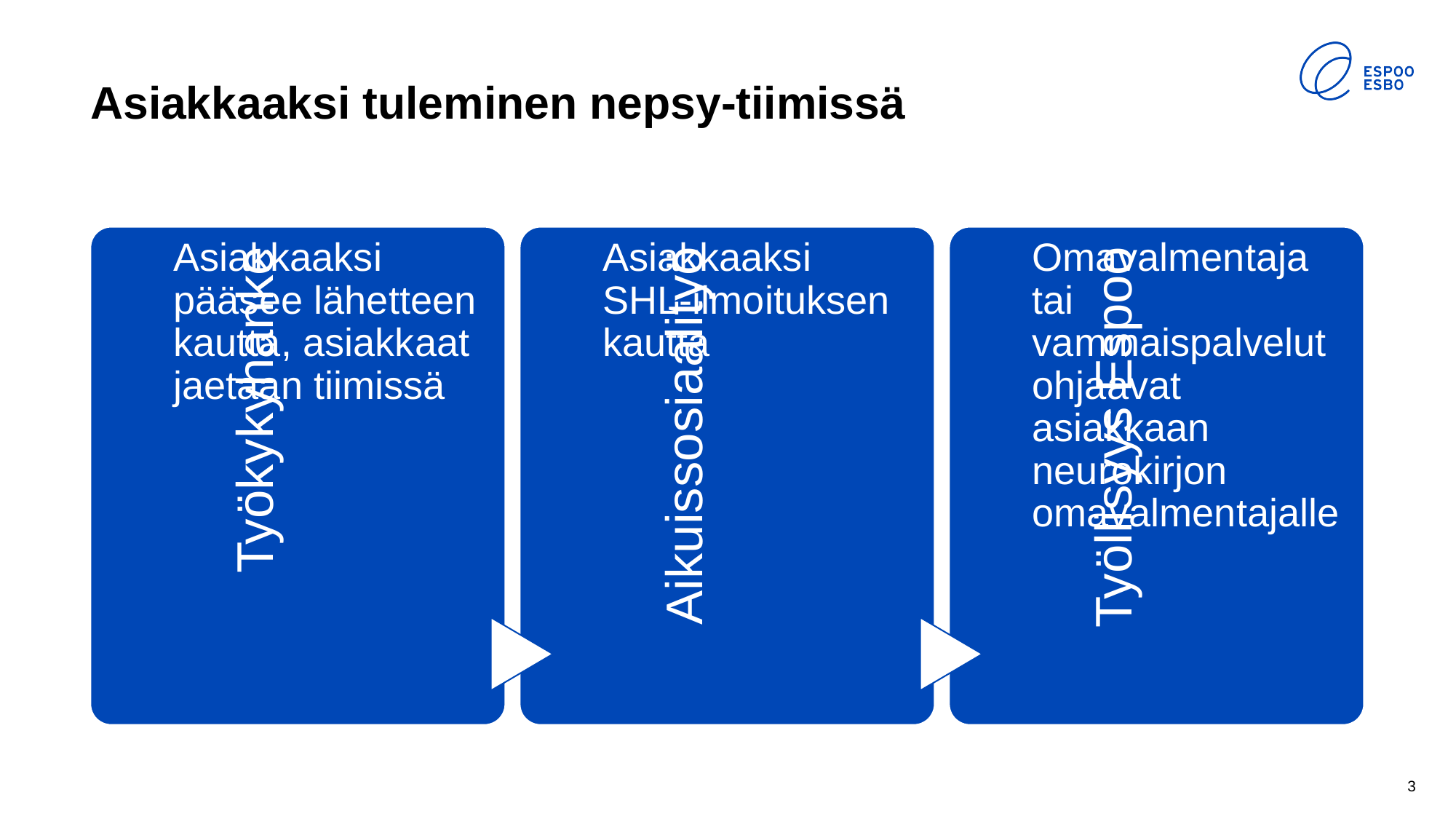

# Asiakkaaksi tuleminen nepsy-tiimissä
Työkykyhanke
Asiakkaaksi pääsee lähetteen kautta, asiakkaat jaetaan tiimissä
Aikuissosiaalityö
Asiakkaaksi SHL-ilmoituksen kautta
Työllisyys Espoo
Omavalmentaja tai vammaispalvelut ohjaavat asiakkaan neurokirjon omavalmentajalle
3